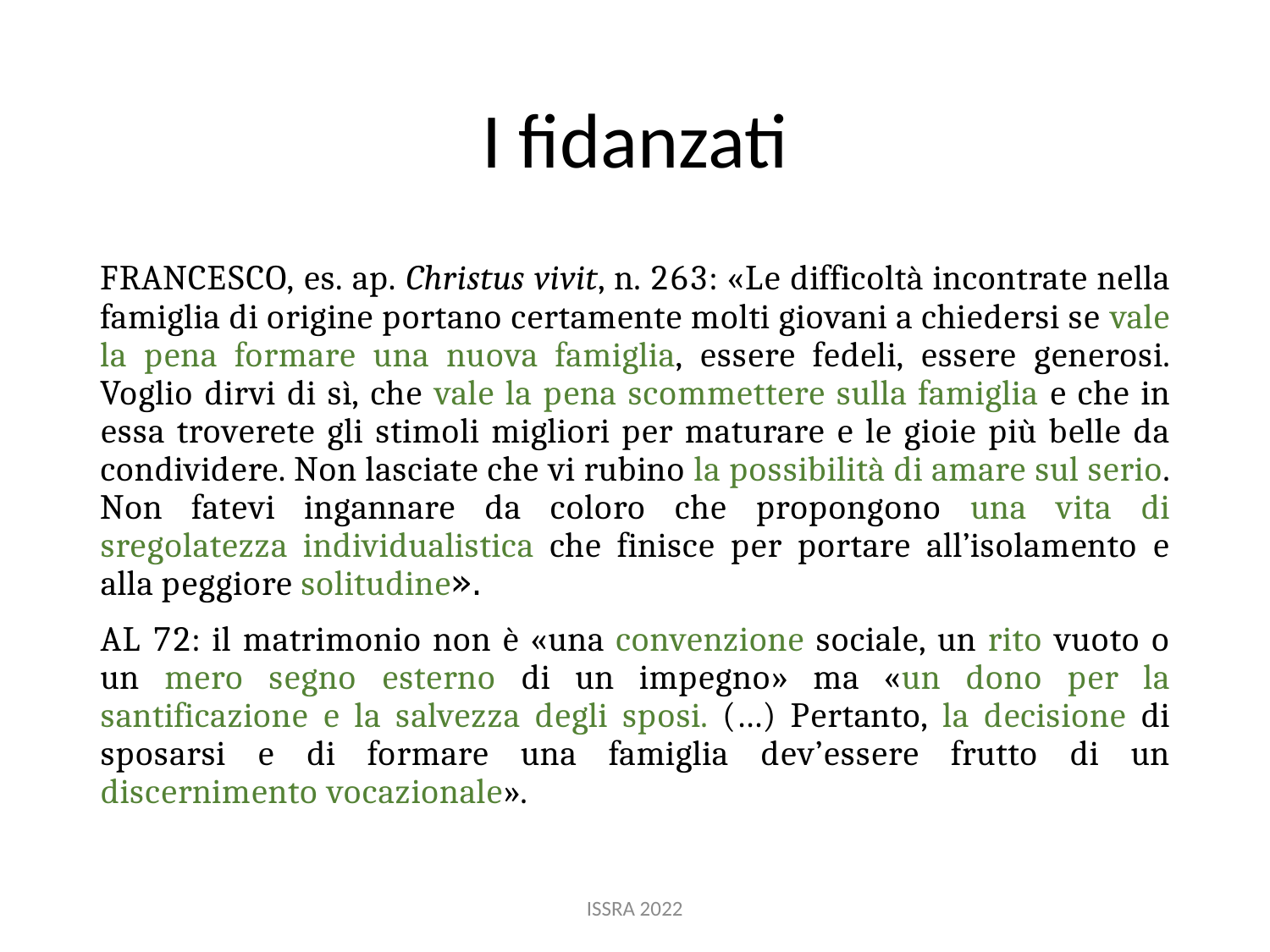

# I fidanzati
FRANCESCO, es. ap. Christus vivit, n. 263: «Le difficoltà incontrate nella famiglia di origine portano certamente molti giovani a chiedersi se vale la pena formare una nuova famiglia, essere fedeli, essere generosi. Voglio dirvi di sì, che vale la pena scommettere sulla famiglia e che in essa troverete gli stimoli migliori per maturare e le gioie più belle da condividere. Non lasciate che vi rubino la possibilità di amare sul serio. Non fatevi ingannare da coloro che propongono una vita di sregolatezza individualistica che finisce per portare all’isolamento e alla peggiore solitudine».
AL 72: il matrimonio non è «una convenzione sociale, un rito vuoto o un mero segno esterno di un impegno» ma «un dono per la santificazione e la salvezza degli sposi. (…) Pertanto, la decisione di sposarsi e di formare una famiglia dev’essere frutto di un discernimento vocazionale».
ISSRA 2022